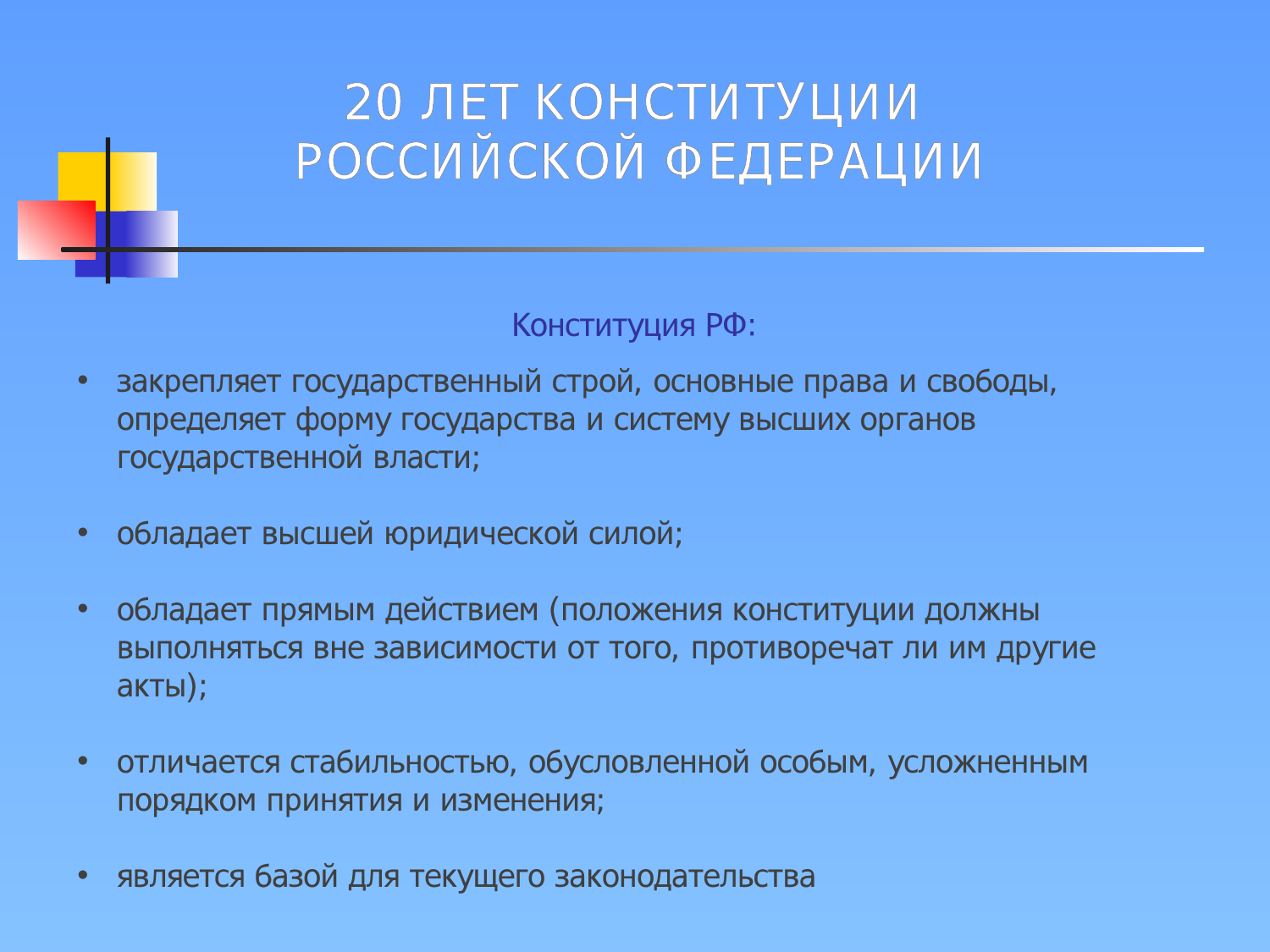

20 ЛЕТ КОНСТИТУЦИИ
РОССИЙСКОЙ ФЕДЕРАЦИИ
Конституция РФ:
закрепляет государственный строй, основные права и свободы, определяет форму государства и систему высших органов государственной власти;

обладает высшей юридической силой;

обладает прямым действием (положения конституции должны выполняться вне зависимости от того, противоречат ли им другие акты);

отличается стабильностью, обусловленной особым, усложненным порядком принятия и изменения;

является базой для текущего законодательства